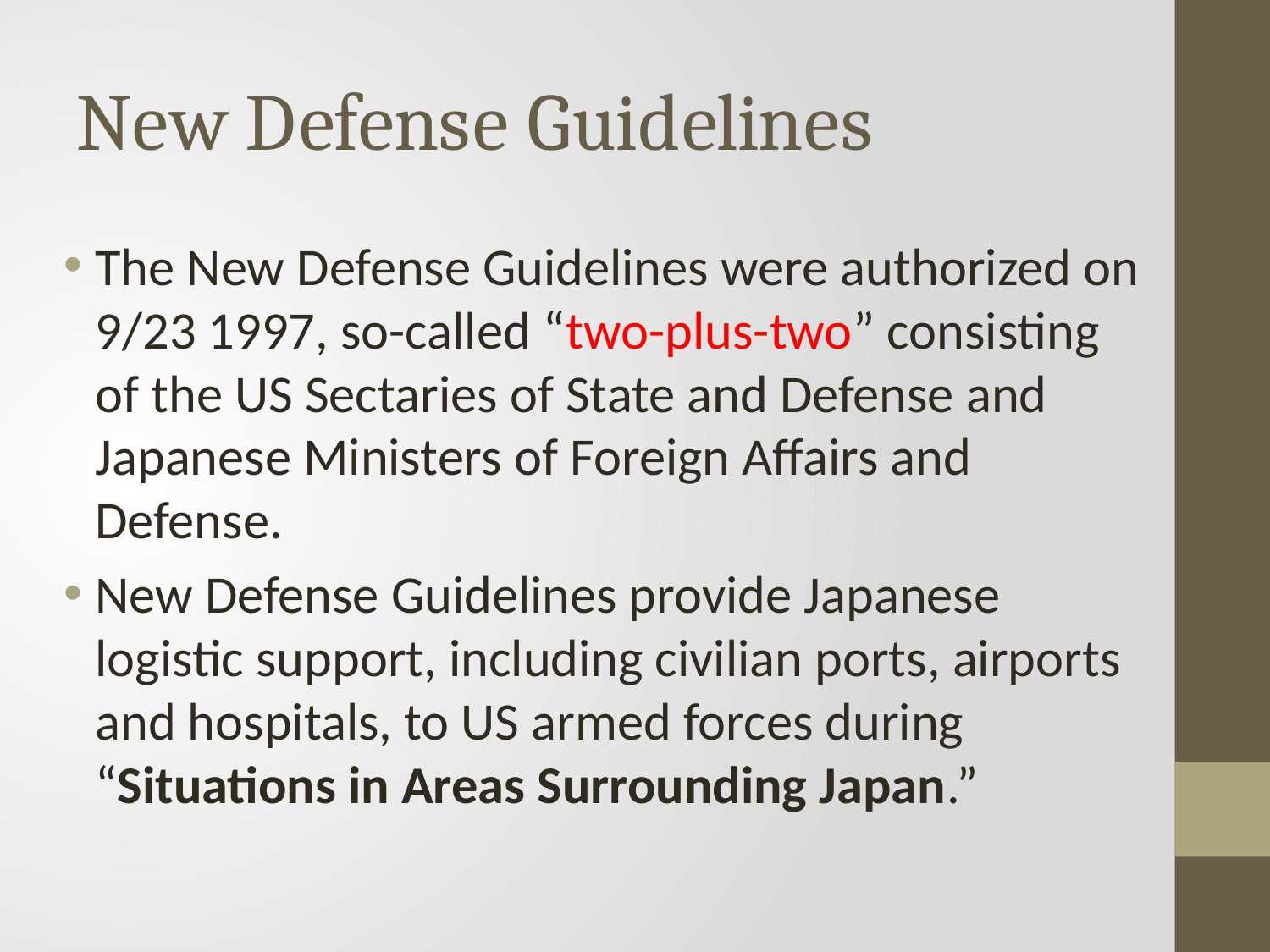

# New Defense Guidelines
The New Defense Guidelines were authorized on 9/23 1997, so-called “two-plus-two” consisting of the US Sectaries of State and Defense and Japanese Ministers of Foreign Affairs and Defense.
New Defense Guidelines provide Japanese logistic support, including civilian ports, airports and hospitals, to US armed forces during “Situations in Areas Surrounding Japan.”